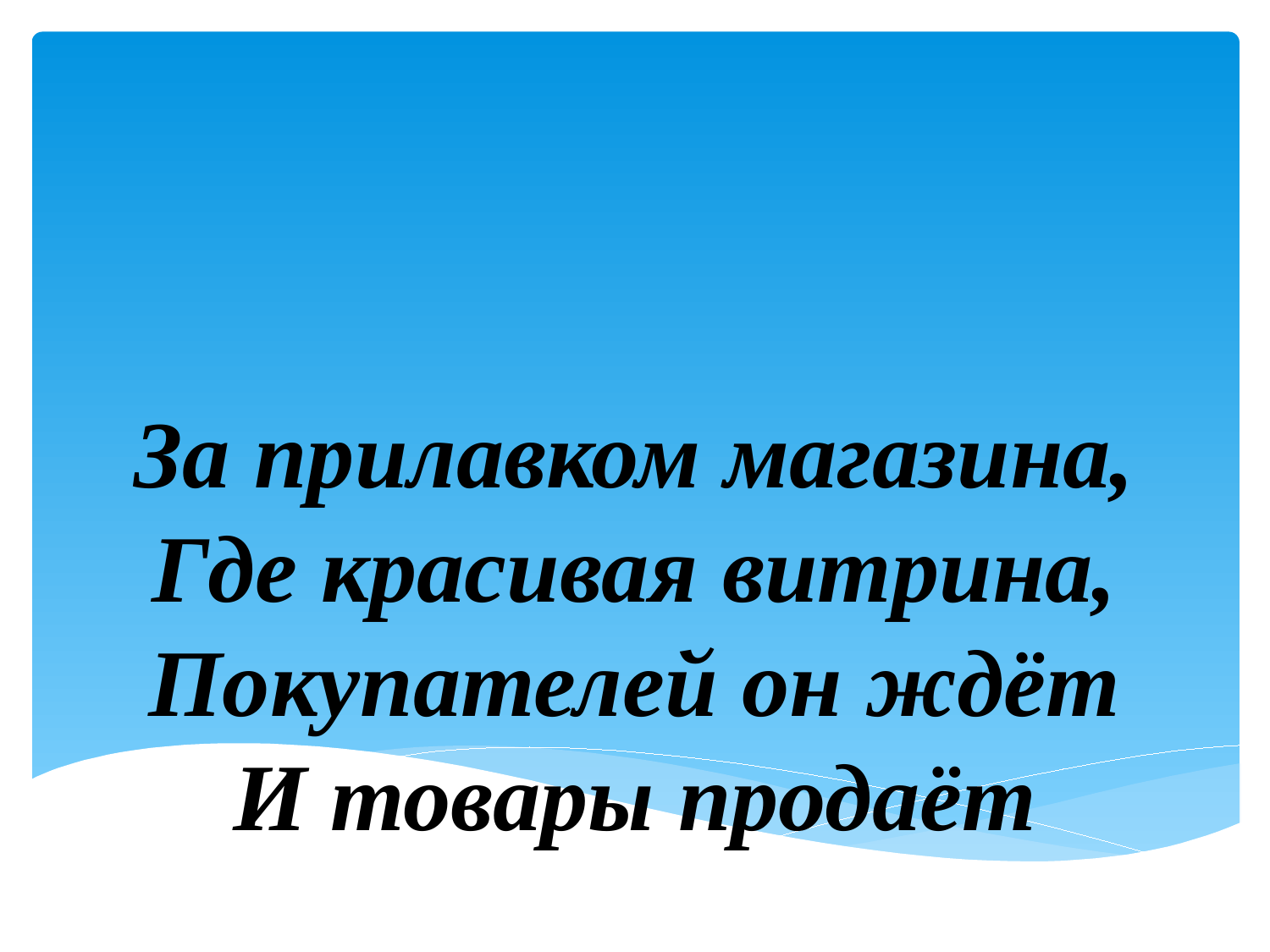

# За прилавком магазина, Где красивая витрина, Покупателей он ждёт И товары продаёт